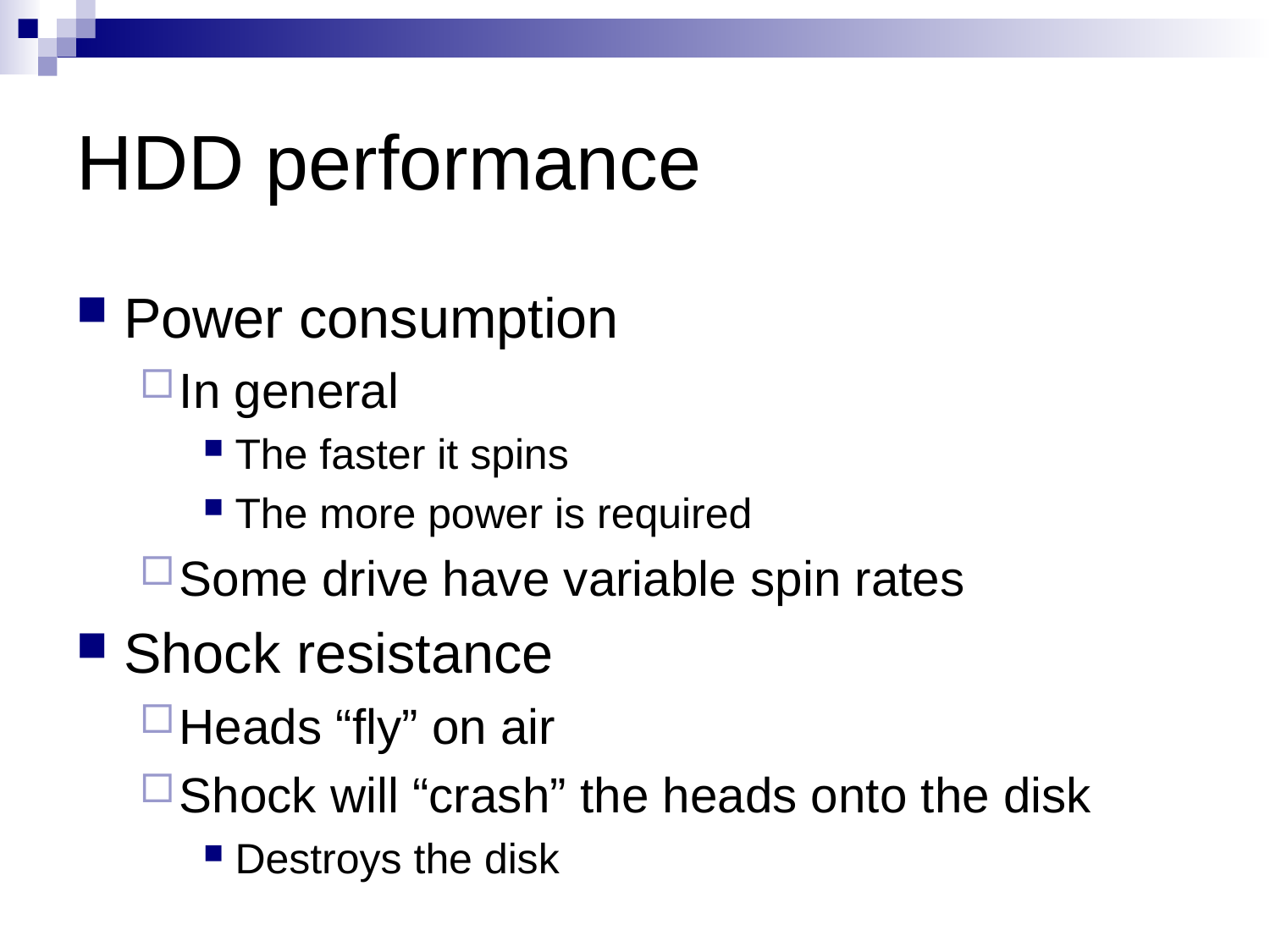

# HDD performance
Power consumption
In general
The faster it spins
The more power is required
Some drive have variable spin rates
Shock resistance
Heads “fly” on air
Shock will “crash” the heads onto the disk
Destroys the disk